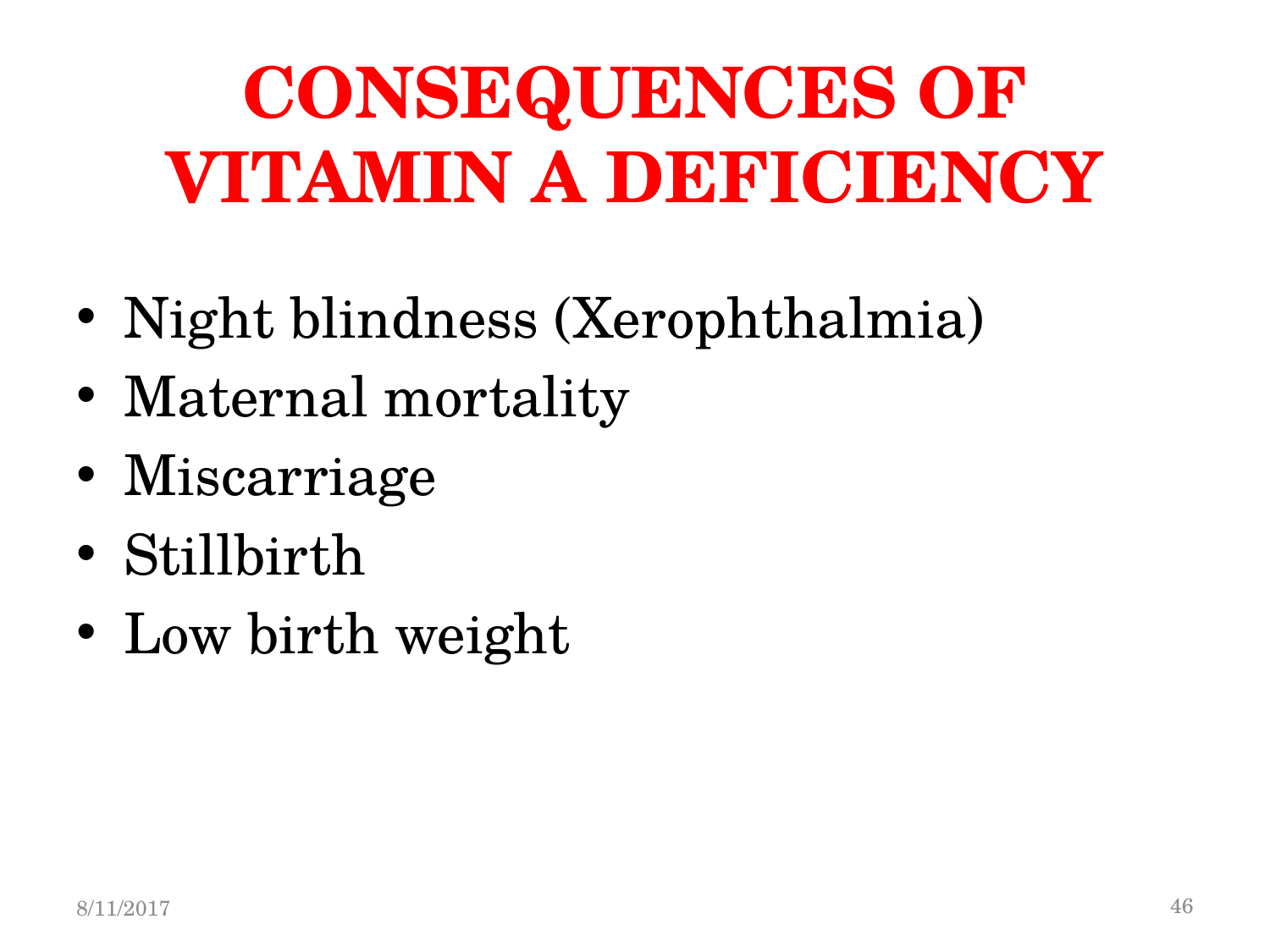

# CONSEQUENCES OF VITAMIN A DEFICIENCY
Night blindness (Xerophthalmia)
Maternal mortality
Miscarriage
Stillbirth
Low birth weight

8/11/2017
46